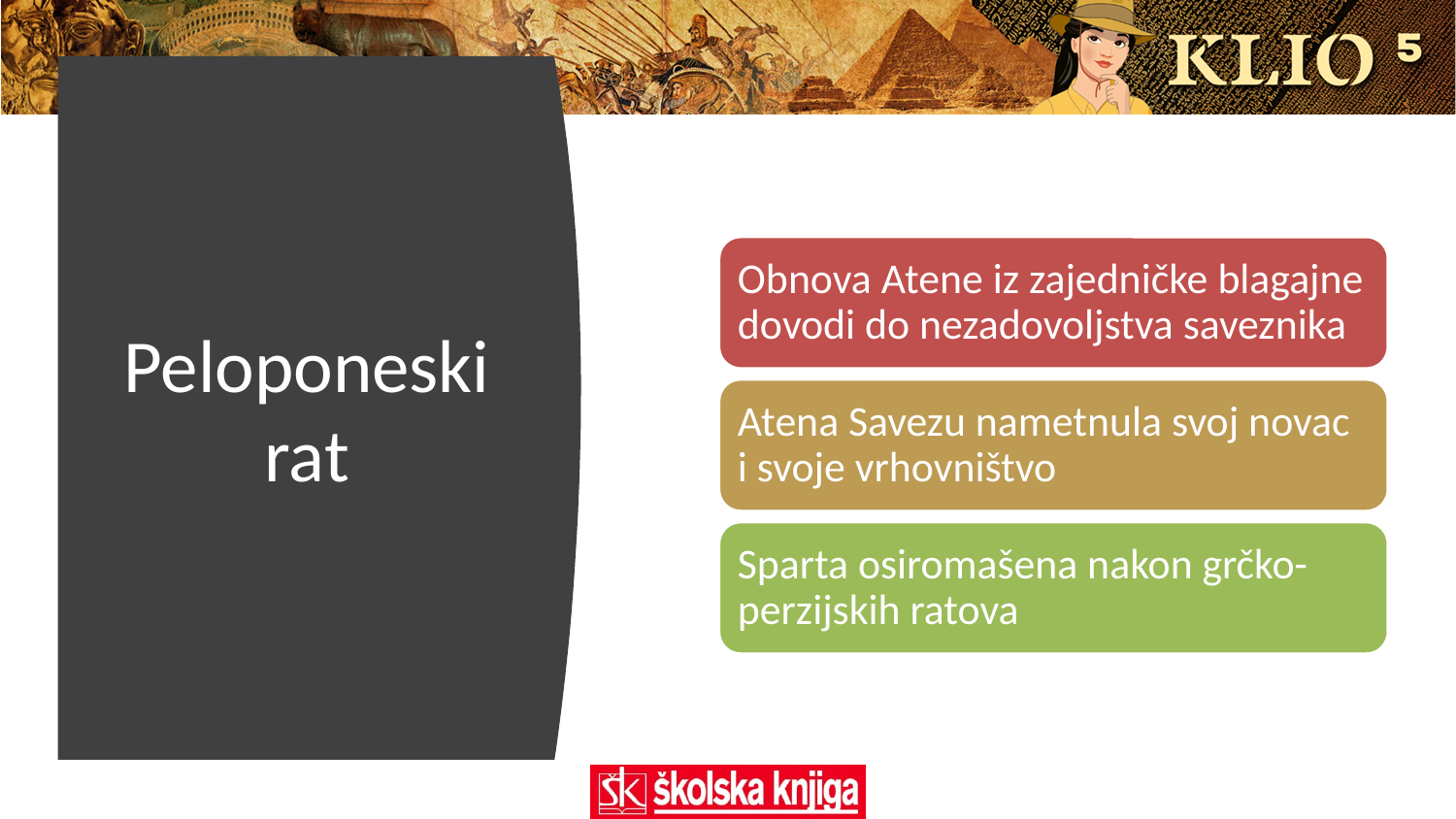

# Peloponeski rat
Obnova Atene iz zajedničke blagajne dovodi do nezadovoljstva saveznika
Atena Savezu nametnula svoj novac i svoje vrhovništvo
Sparta osiromašena nakon grčko-perzijskih ratova